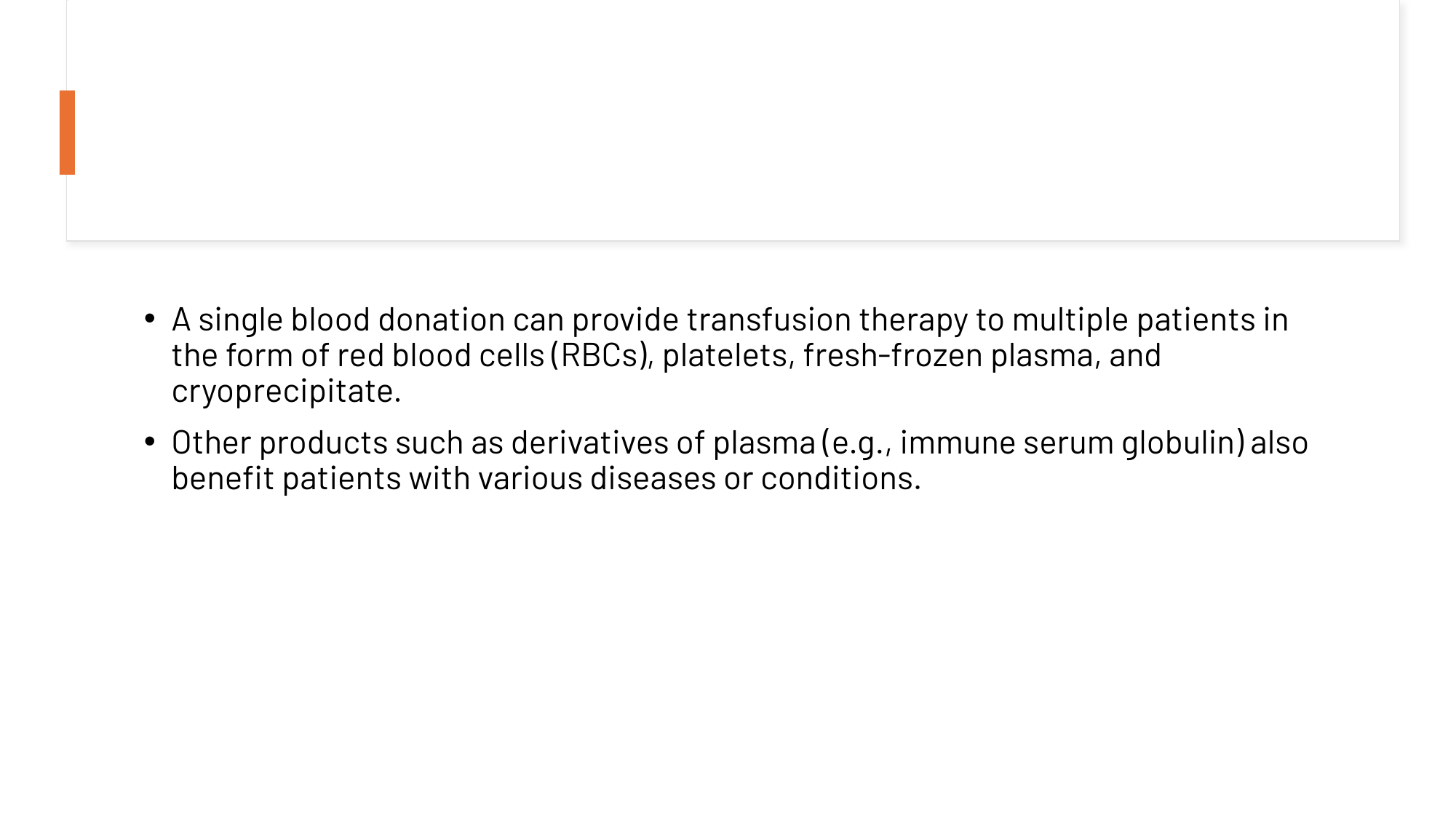

#

A single blood donation can provide transfusion therapy to multiple patients in the form of red blood cells (RBCs), platelets, fresh-frozen plasma, and cryoprecipitate.
Other products such as derivatives of plasma (e.g., immune serum globulin) also benefit patients with various diseases or conditions.